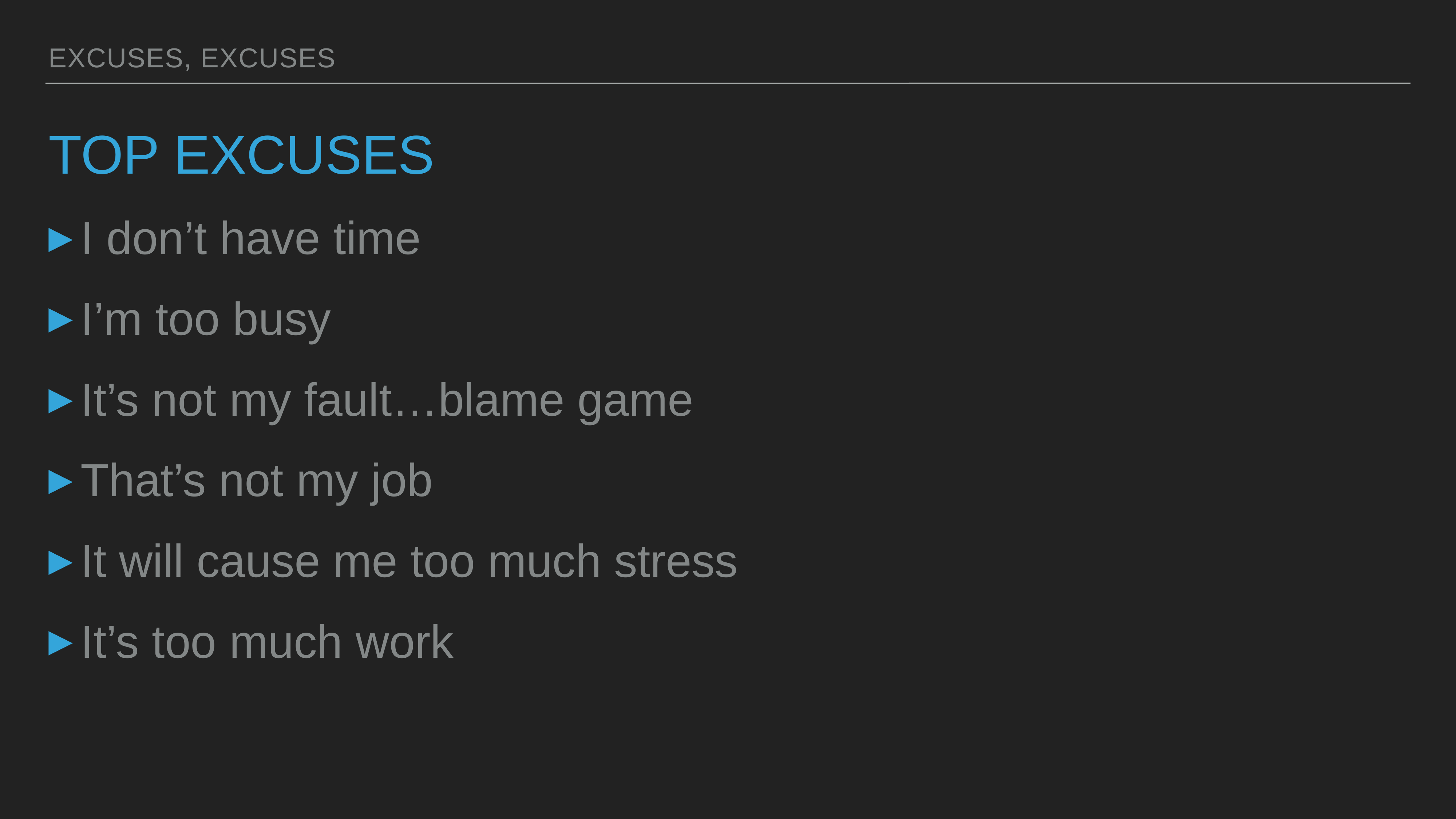

Excuses, Excuses
# top excuses
I don’t have time
I’m too busy
It’s not my fault…blame game
That’s not my job
It will cause me too much stress
It’s too much work